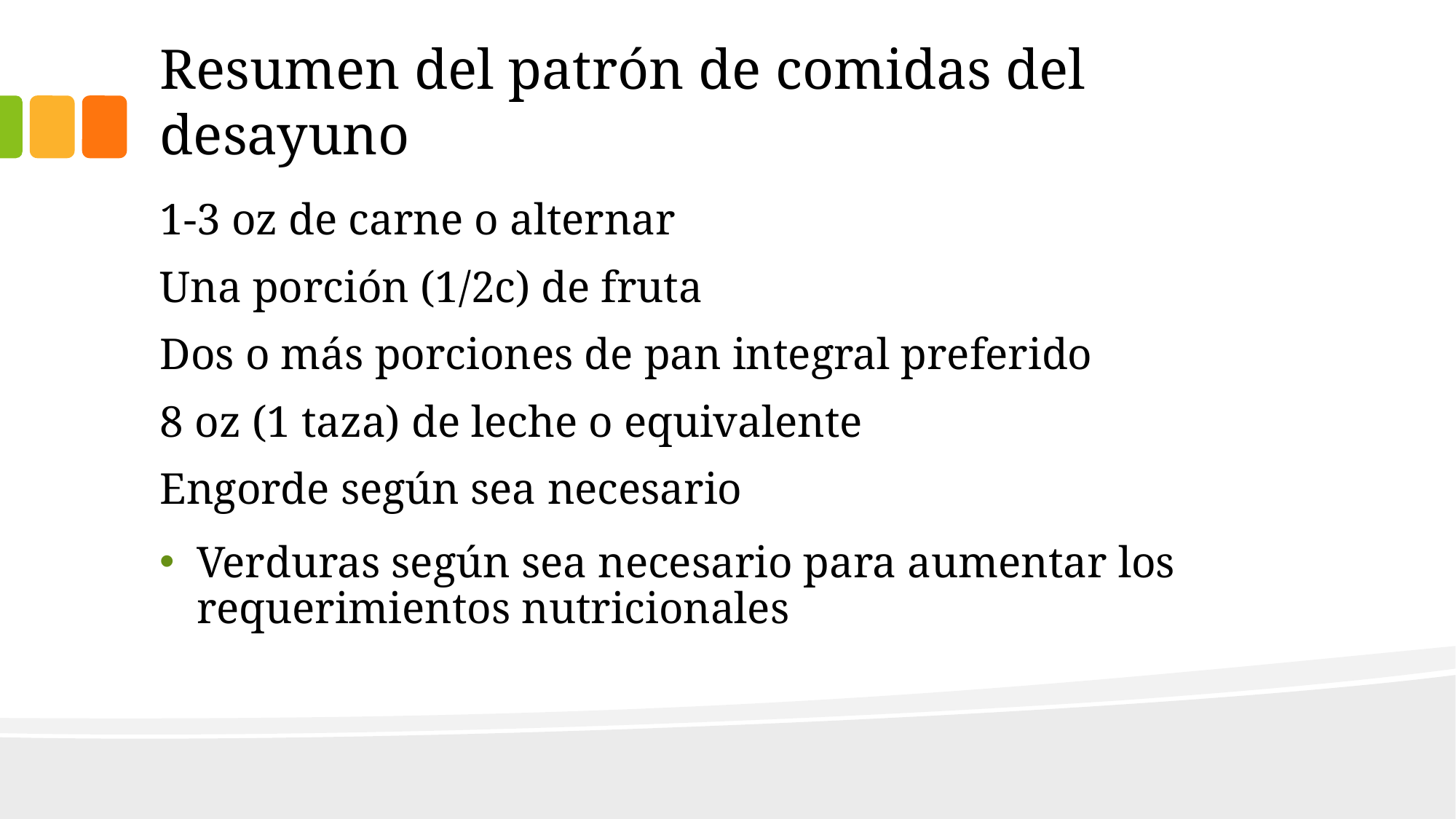

# Resumen del patrón de comidas del desayuno
1-3 oz de carne o alternar
Una porción (1/2c) de fruta
Dos o más porciones de pan integral preferido
8 oz (1 taza) de leche o equivalente
Engorde según sea necesario
Verduras según sea necesario para aumentar los requerimientos nutricionales